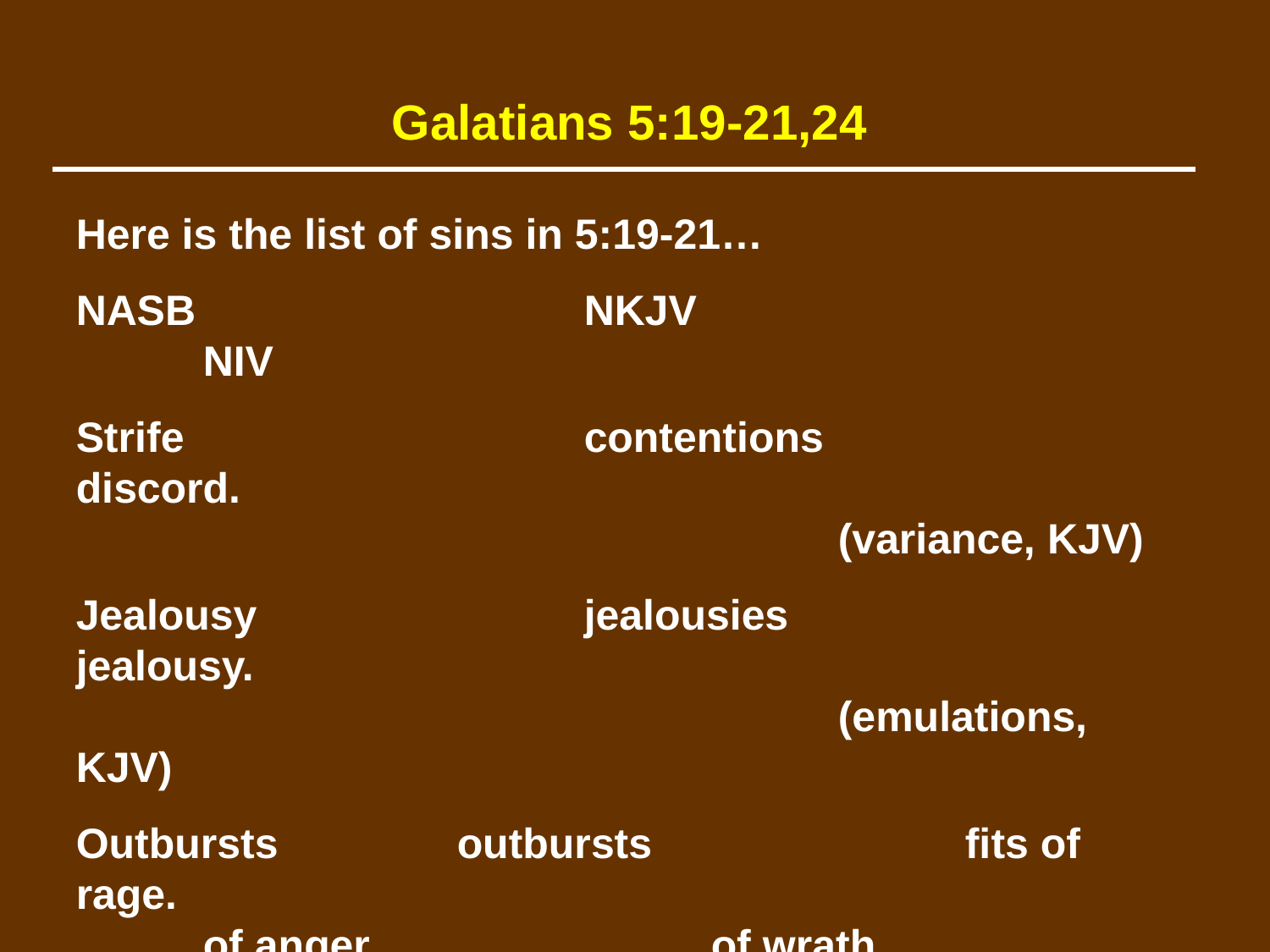

Galatians 5:19-21,24
Here is the list of sins in 5:19-21…

NASB				NKJV					NIV

Strife 				contentions 			discord.
						(variance, KJV)

Jealousy			jealousies 			jealousy.
						(emulations, KJV)

Outbursts 		outbursts			fits of rage.
	of anger 			of wrath

Disputes 			selfish ambitions 	self ambition.
						(strife, KJV)